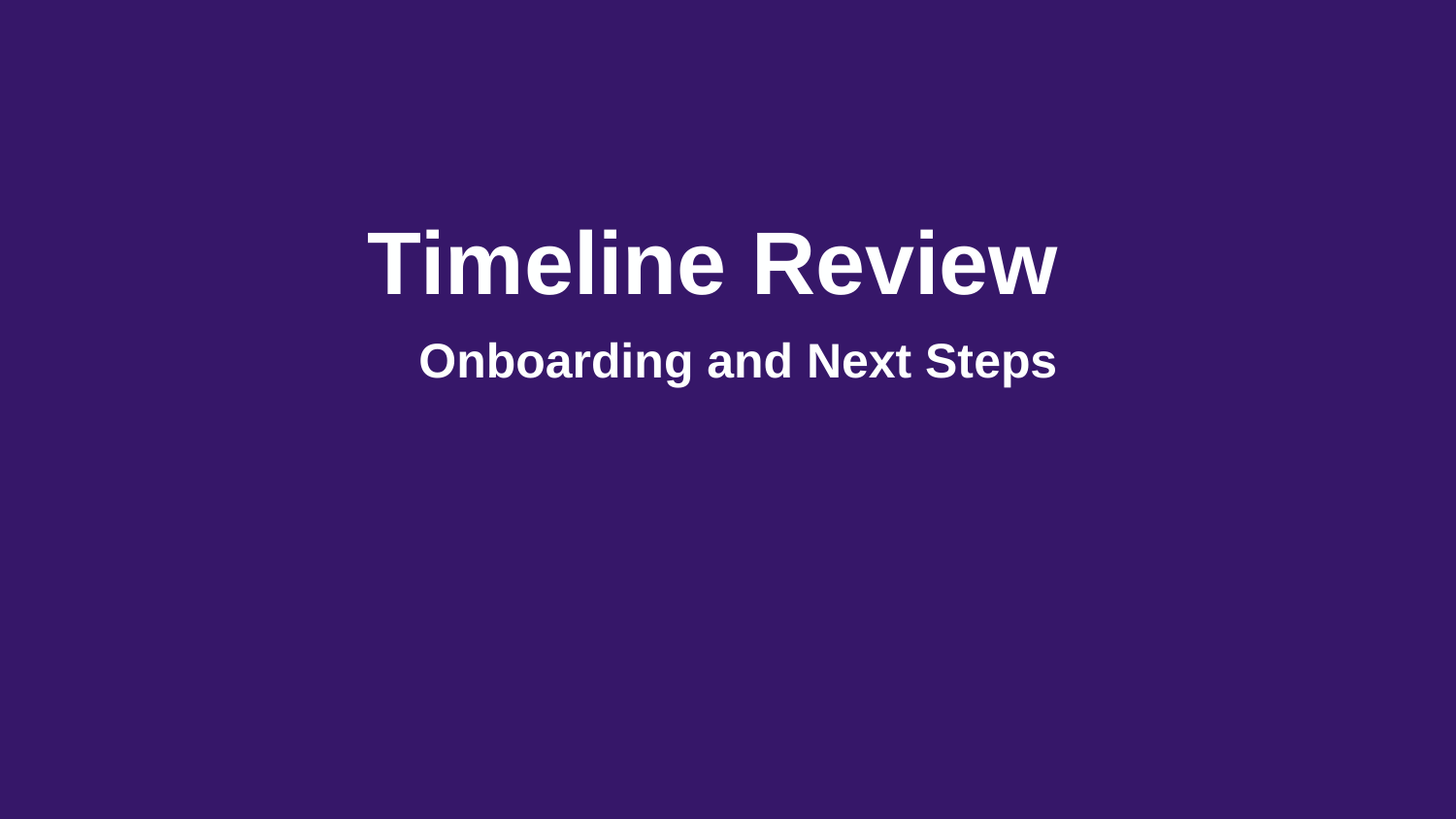

# Timeline Review
 Onboarding and Next Steps